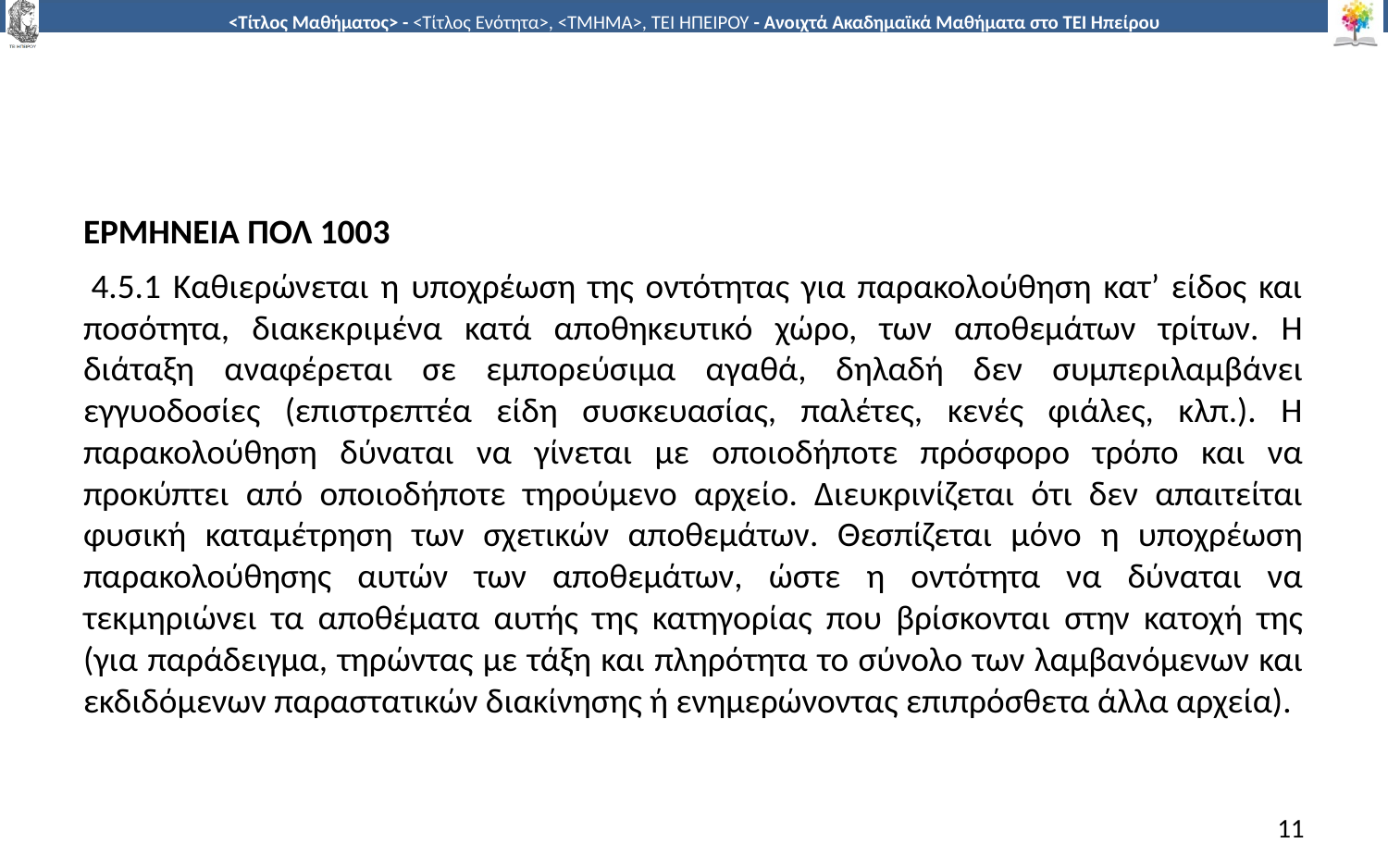

#
ΕΡΜΗΝΕΙΑ ΠΟΛ 1003
 4.5.1 Καθιερώνεται η υποχρέωση της οντότητας για παρακολούθηση κατ’ είδος και ποσότητα, διακεκριμένα κατά αποθηκευτικό χώρο, των αποθεμάτων τρίτων. Η διάταξη αναφέρεται σε εμπορεύσιμα αγαθά, δηλαδή δεν συμπεριλαμβάνει εγγυοδοσίες (επιστρεπτέα είδη συσκευασίας, παλέτες, κενές φιάλες, κλπ.). Η παρακολούθηση δύναται να γίνεται με οποιοδήποτε πρόσφορο τρόπο και να προκύπτει από οποιοδήποτε τηρούμενο αρχείο. Διευκρινίζεται ότι δεν απαιτείται φυσική καταμέτρηση των σχετικών αποθεμάτων. Θεσπίζεται μόνο η υποχρέωση παρακολούθησης αυτών των αποθεμάτων, ώστε η οντότητα να δύναται να τεκμηριώνει τα αποθέματα αυτής της κατηγορίας που βρίσκονται στην κατοχή της (για παράδειγμα, τηρώντας με τάξη και πληρότητα το σύνολο των λαμβανόμενων και εκδιδόμενων παραστατικών διακίνησης ή ενημερώνοντας επιπρόσθετα άλλα αρχεία).

11